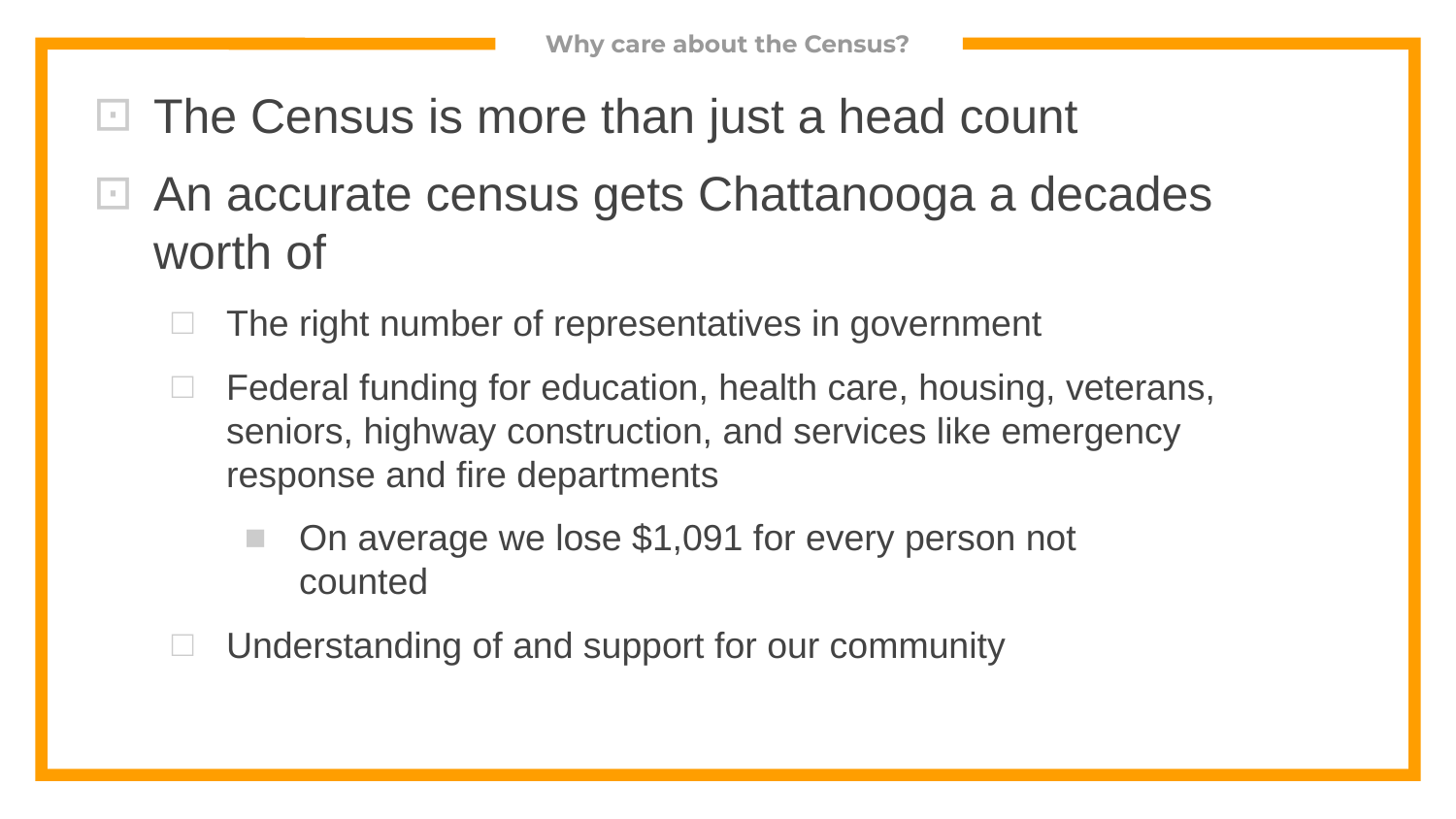

# Why care about the Census?
The Census is more than just a head count
An accurate census gets Chattanooga a decades worth of
The right number of representatives in government
Federal funding for education, health care, housing, veterans, seniors, highway construction, and services like emergency response and fire departments
On average we lose $1,091 for every person not counted
Understanding of and support for our community